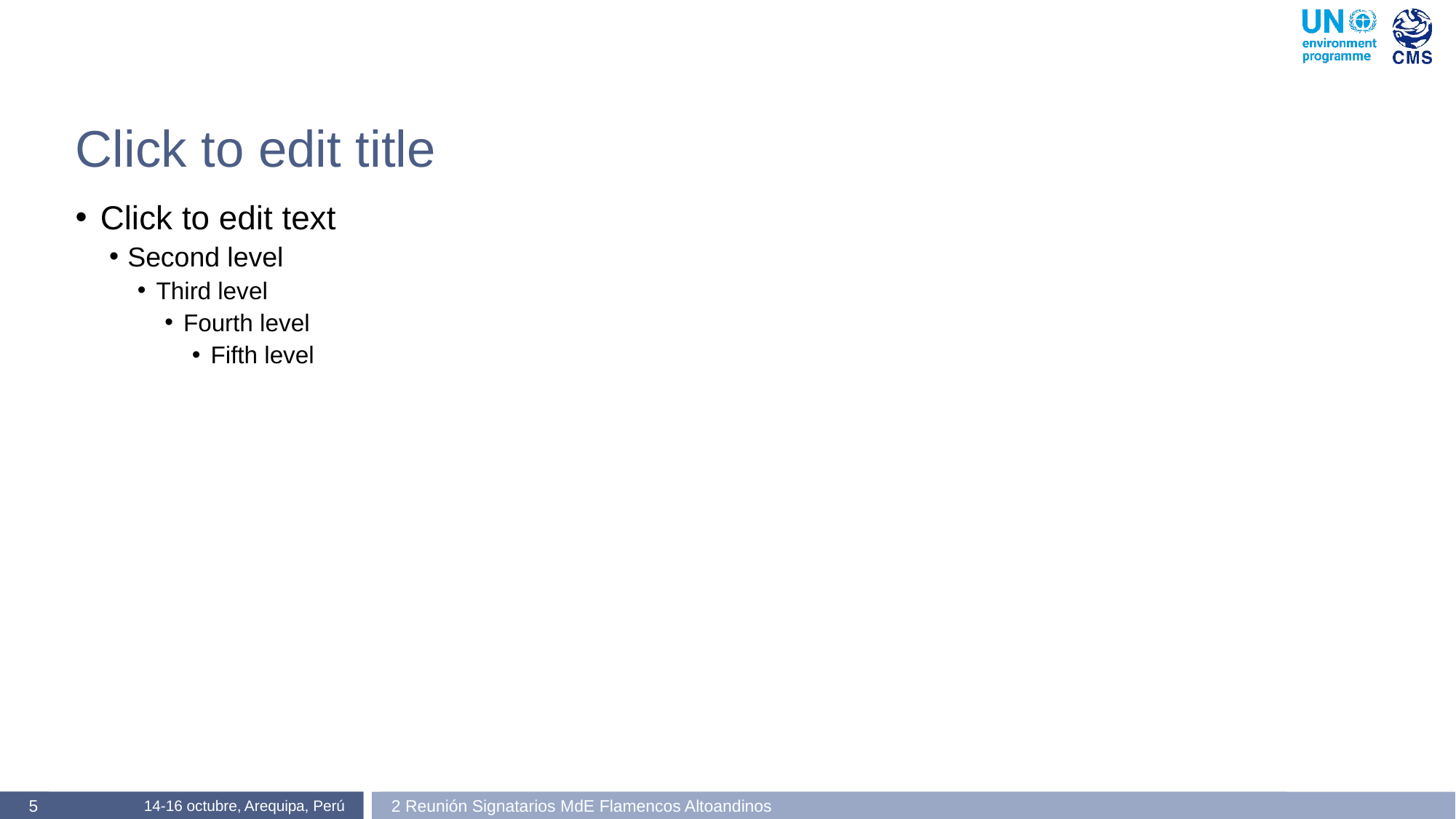

Click to edit title
Click to edit text
Second level
Third level
Fourth level
Fifth level
5
14-16 octubre, Arequipa, Perú
2 Reunión Signatarios MdE Flamencos Altoandinos